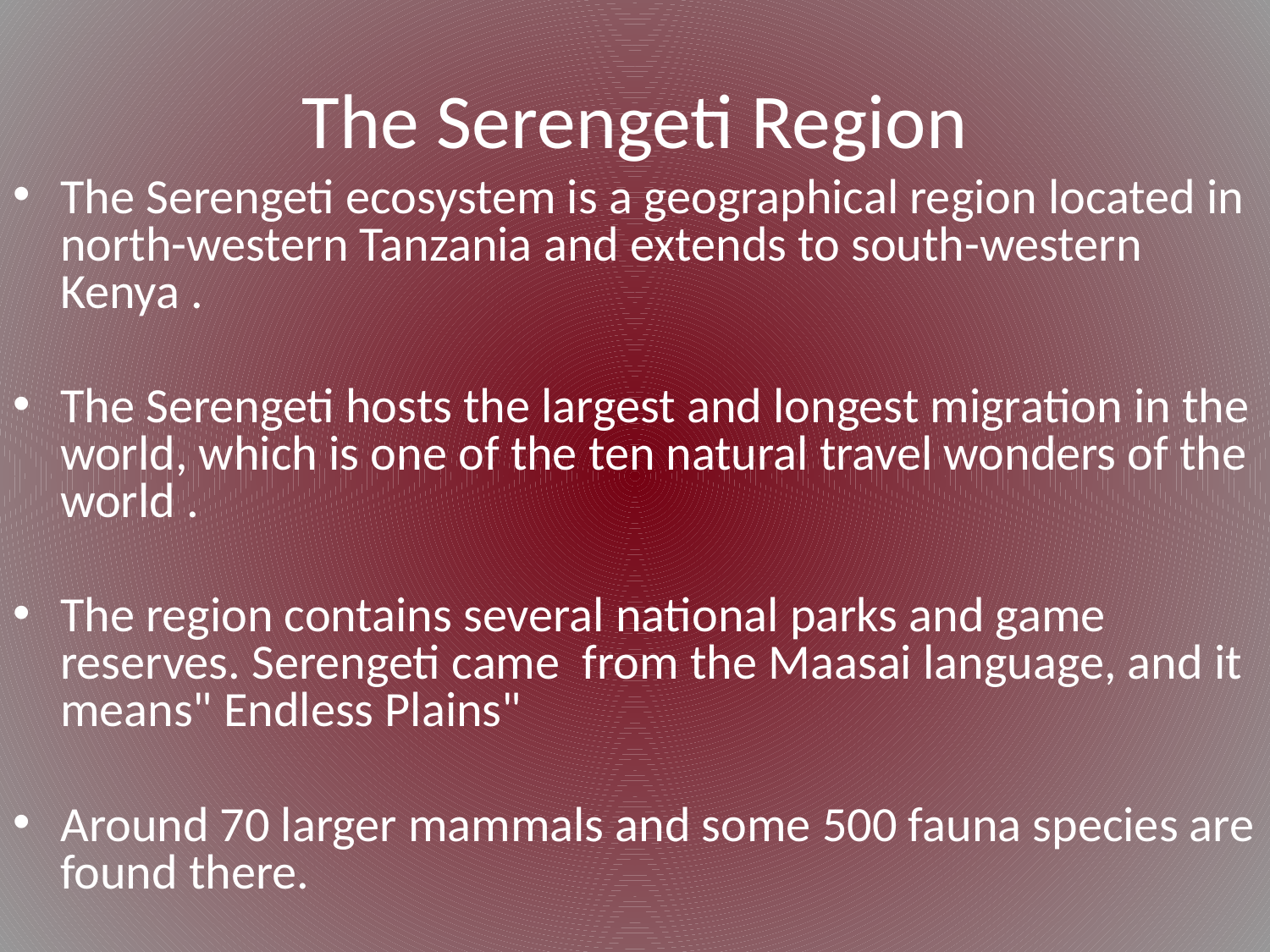

# The Serengeti Region
The Serengeti ecosystem is a geographical region located in north-western Tanzania and extends to south-western Kenya .

The Serengeti hosts the largest and longest migration in the world, which is one of the ten natural travel wonders of the world .

The region contains several national parks and game reserves. Serengeti came  from the Maasai language, and it means" Endless Plains"

Around 70 larger mammals and some 500 fauna species are found there.